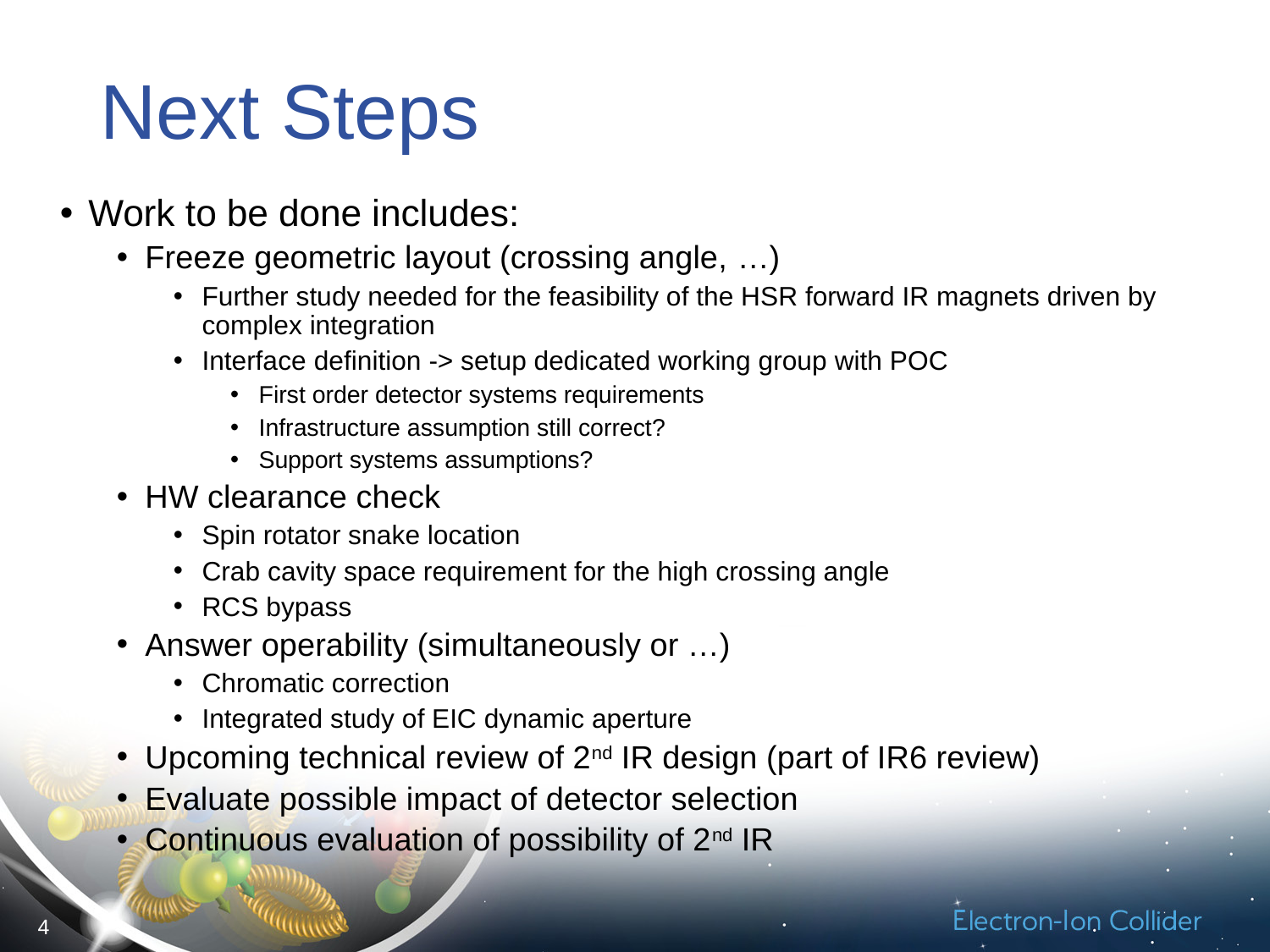

# Next Steps
Work to be done includes:
Freeze geometric layout (crossing angle, …)
Further study needed for the feasibility of the HSR forward IR magnets driven by complex integration
Interface definition -> setup dedicated working group with POC
First order detector systems requirements
Infrastructure assumption still correct?
Support systems assumptions?
HW clearance check
Spin rotator snake location
Crab cavity space requirement for the high crossing angle
RCS bypass
Answer operability (simultaneously or …)
Chromatic correction
Integrated study of EIC dynamic aperture
Upcoming technical review of 2nd IR design (part of IR6 review)
Evaluate possible impact of detector selection
Continuous evaluation of possibility of 2nd IR
4